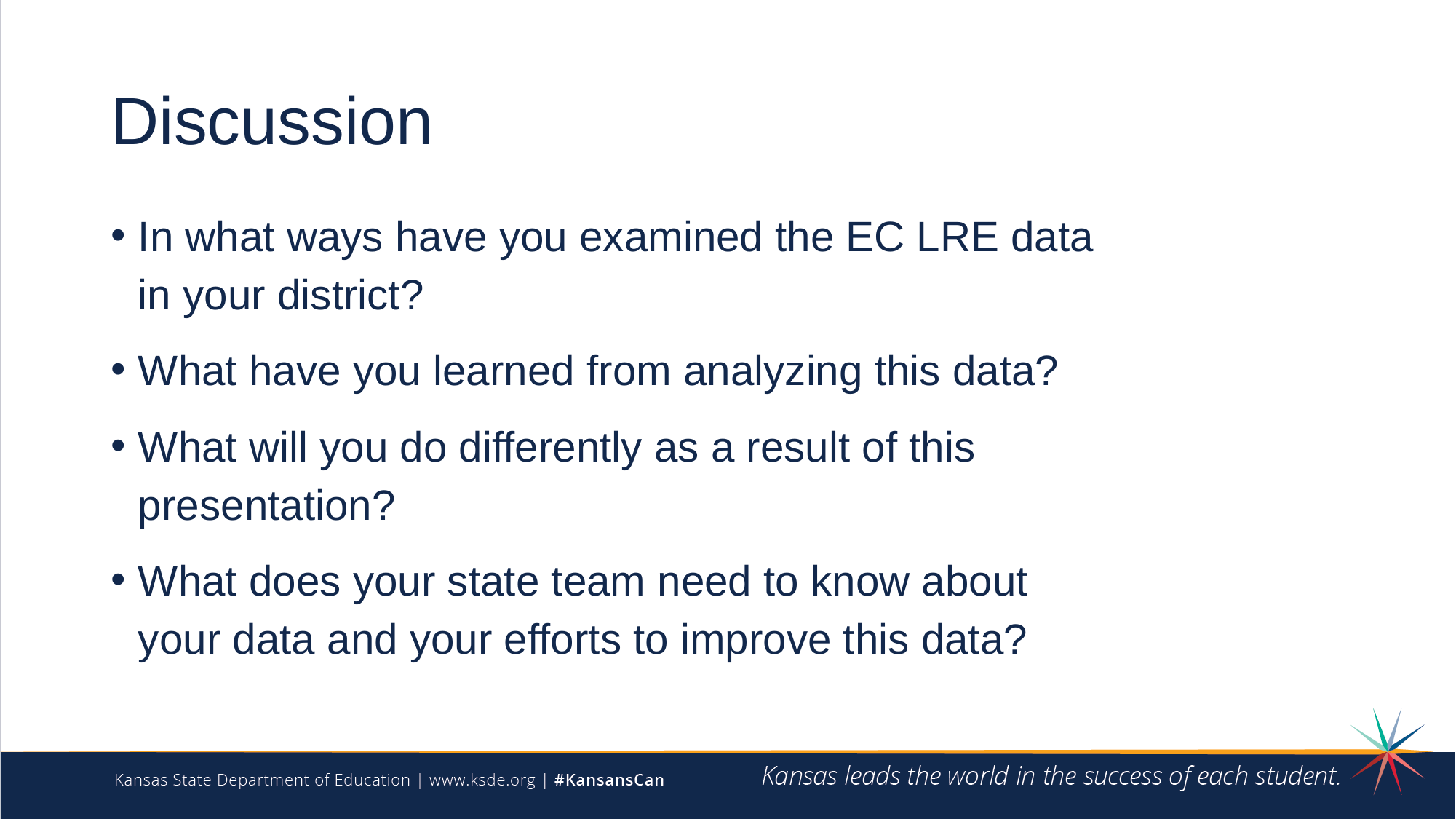

# Discussion
In what ways have you examined the EC LRE data in your district?
What have you learned from analyzing this data?
What will you do differently as a result of this presentation?
What does your state team need to know about your data and your efforts to improve this data?